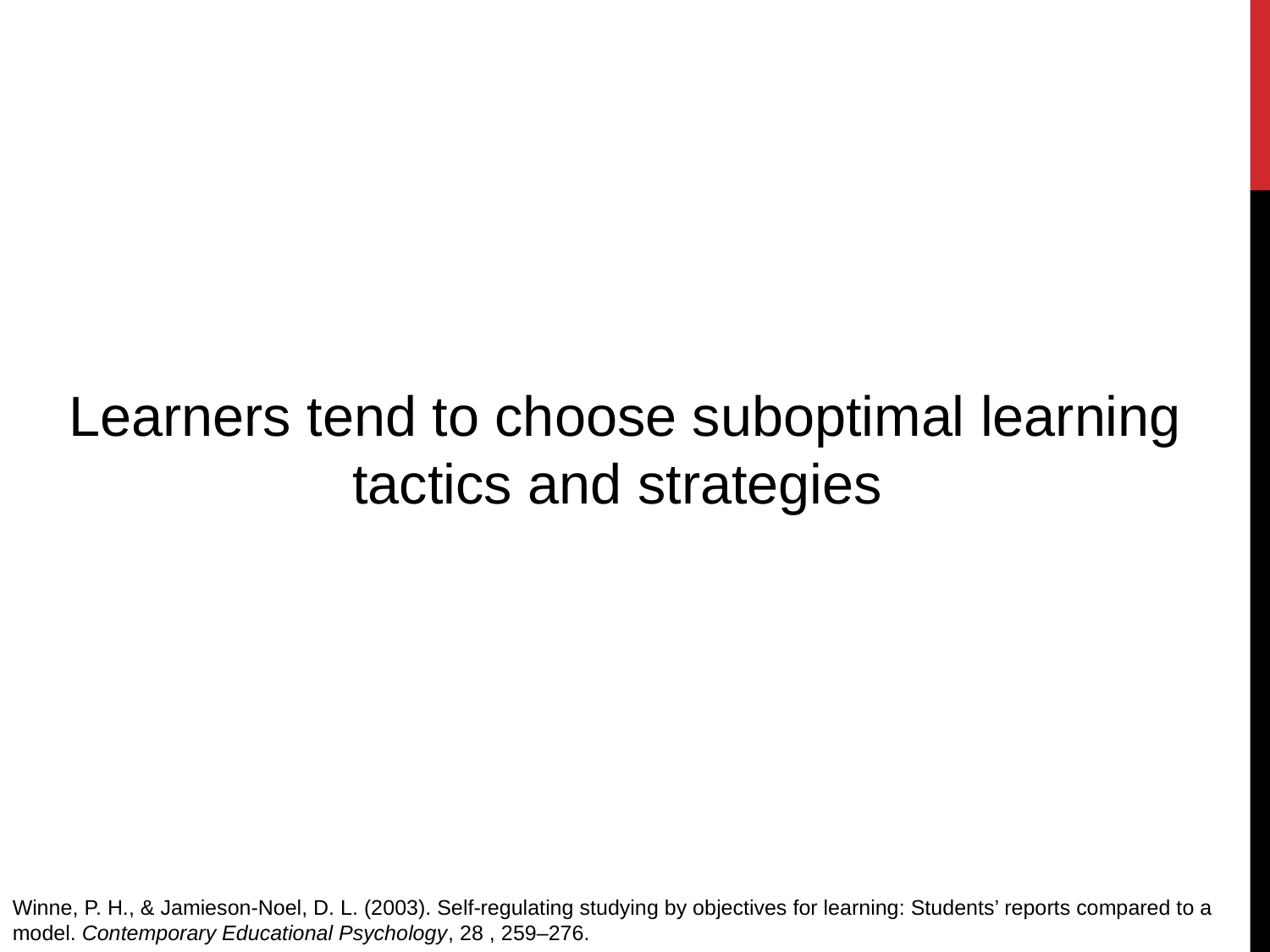

Learners tend to choose suboptimal learning tactics and strategies
Winne, P. H., & Jamieson-Noel, D. L. (2003). Self-regulating studying by objectives for learning: Students’ reports compared to a model. Contemporary Educational Psychology, 28 , 259–276.